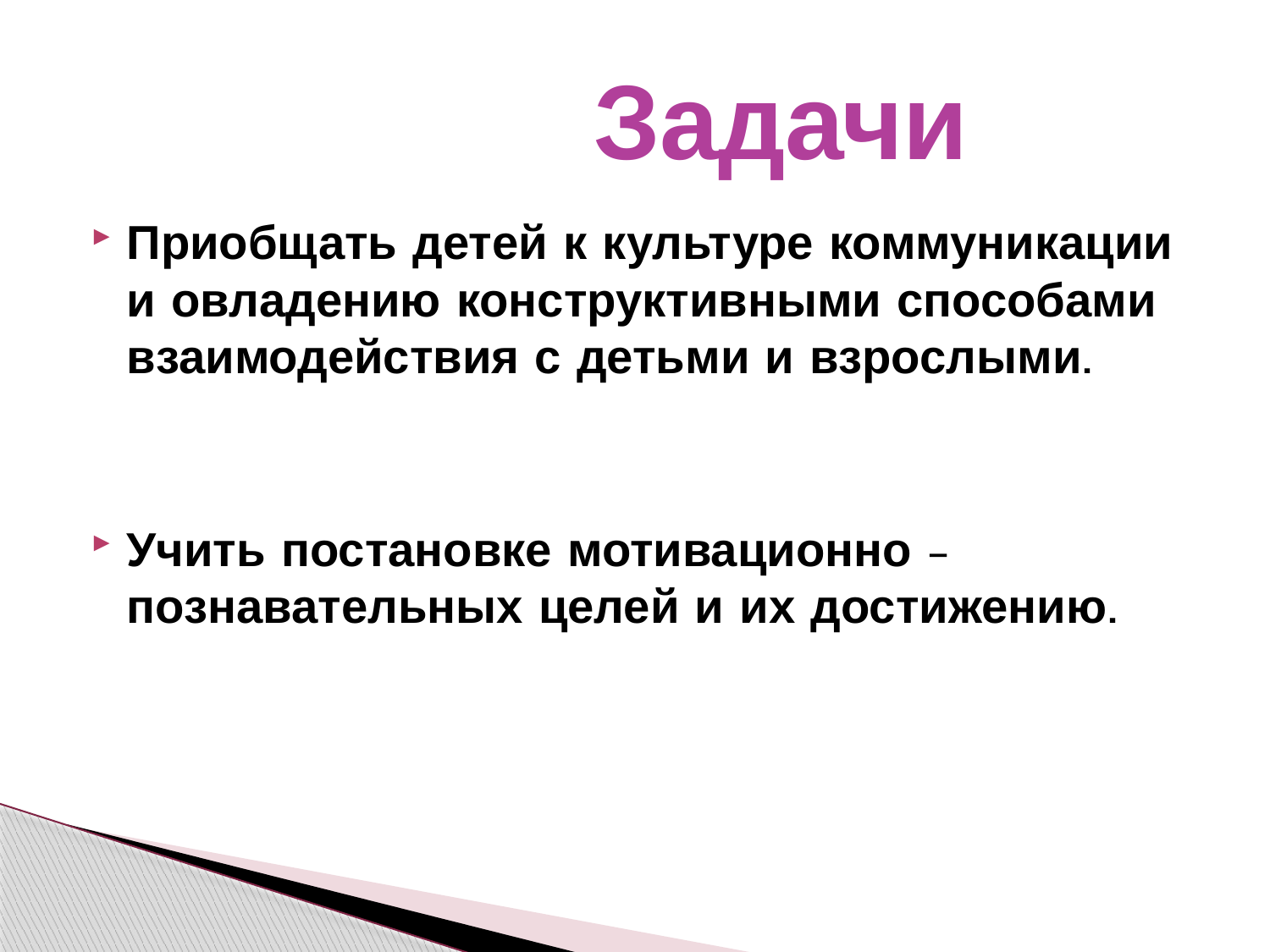

# Задачи
Приобщать детей к культуре коммуникации и овладению конструктивными способами взаимодействия с детьми и взрослыми.

Учить постановке мотивационно – познавательных целей и их достижению.